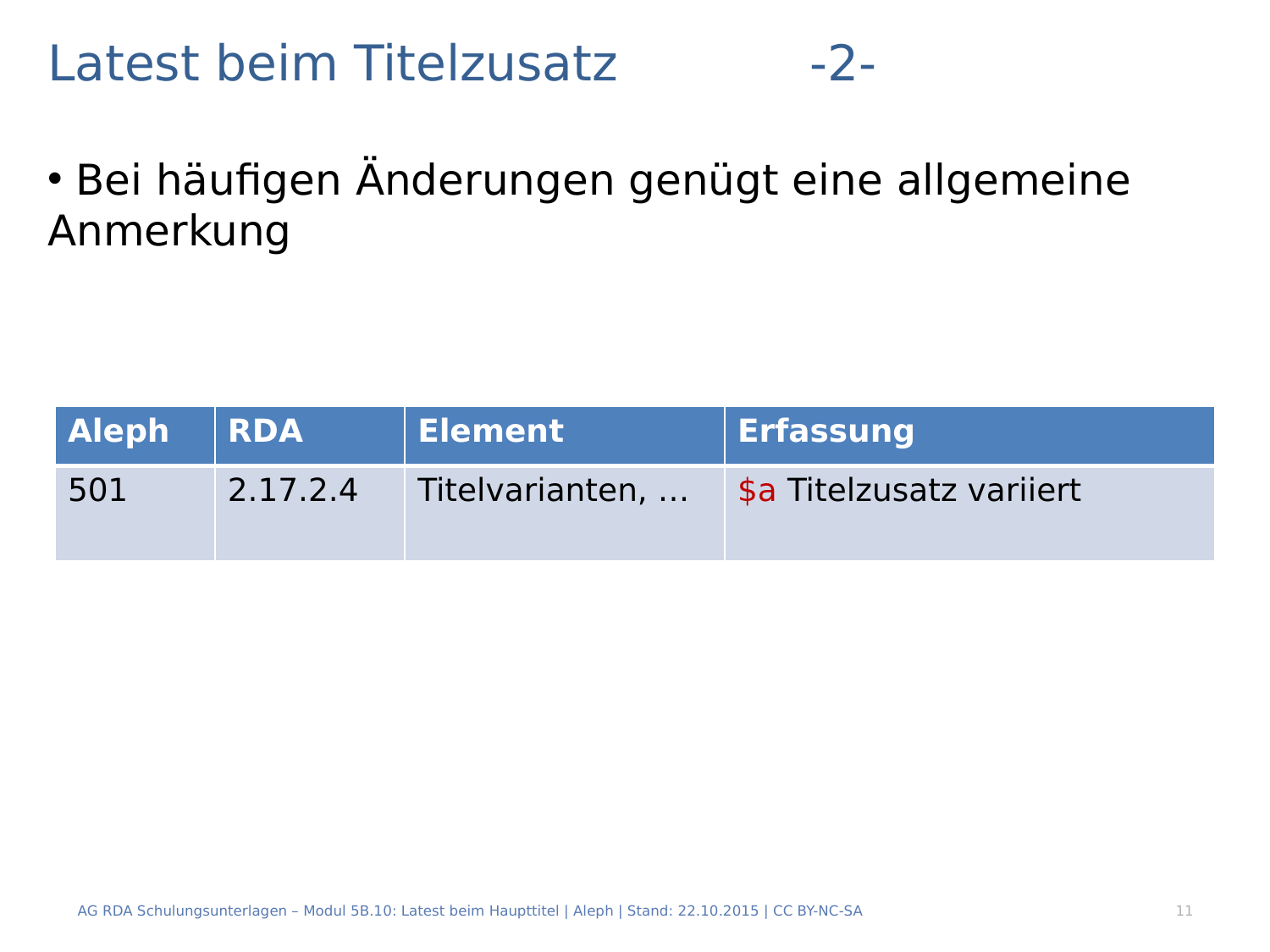

# Latest beim Titelzusatz		-2-
 Bei häufigen Änderungen genügt eine allgemeine Anmerkung
| Aleph | RDA | Element | Erfassung |
| --- | --- | --- | --- |
| 501 | 2.17.2.4 | Titelvarianten, … | $a Titelzusatz variiert |
AG RDA Schulungsunterlagen – Modul 5B.10: Latest beim Haupttitel | Aleph | Stand: 22.10.2015 | CC BY-NC-SA
11